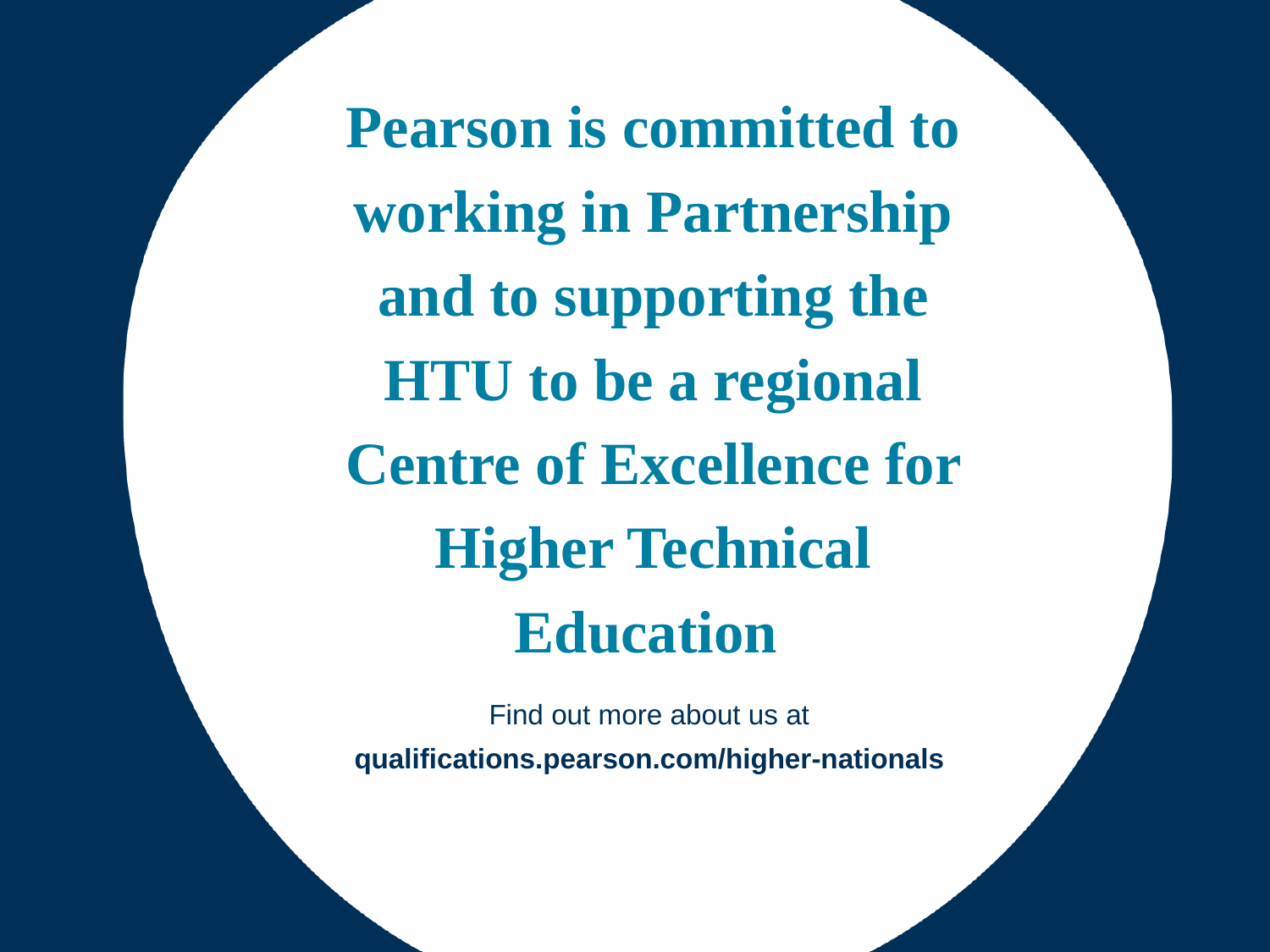

# Pearson is committed to working in Partnership and to supporting the HTU to be a regional Centre of Excellence for Higher Technical Education
Find out more about us at
qualifications.pearson.com/higher-nationals